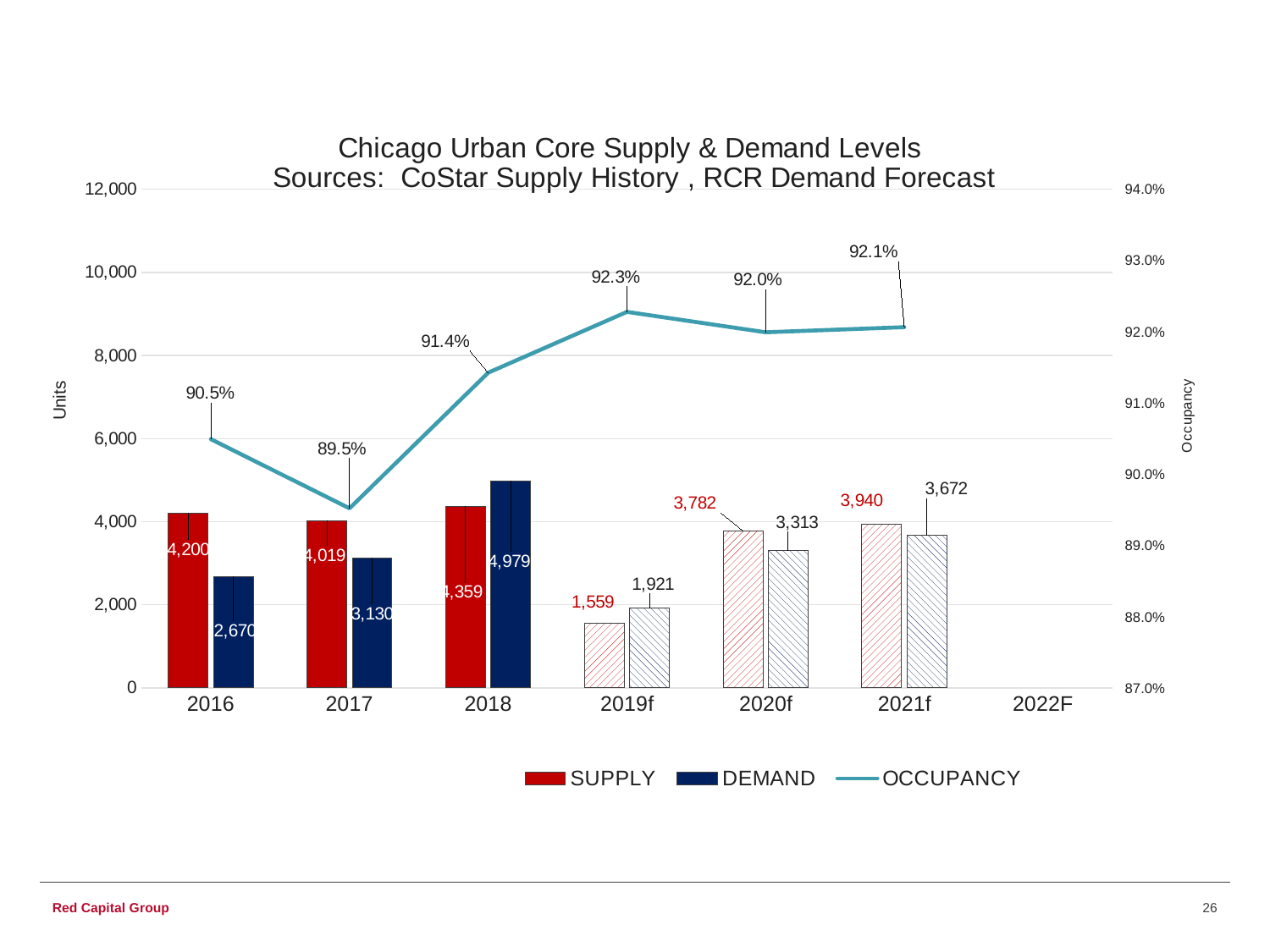

METRO CHICAGO SUPPLY AND DEMAND

[unsupported chart]

26